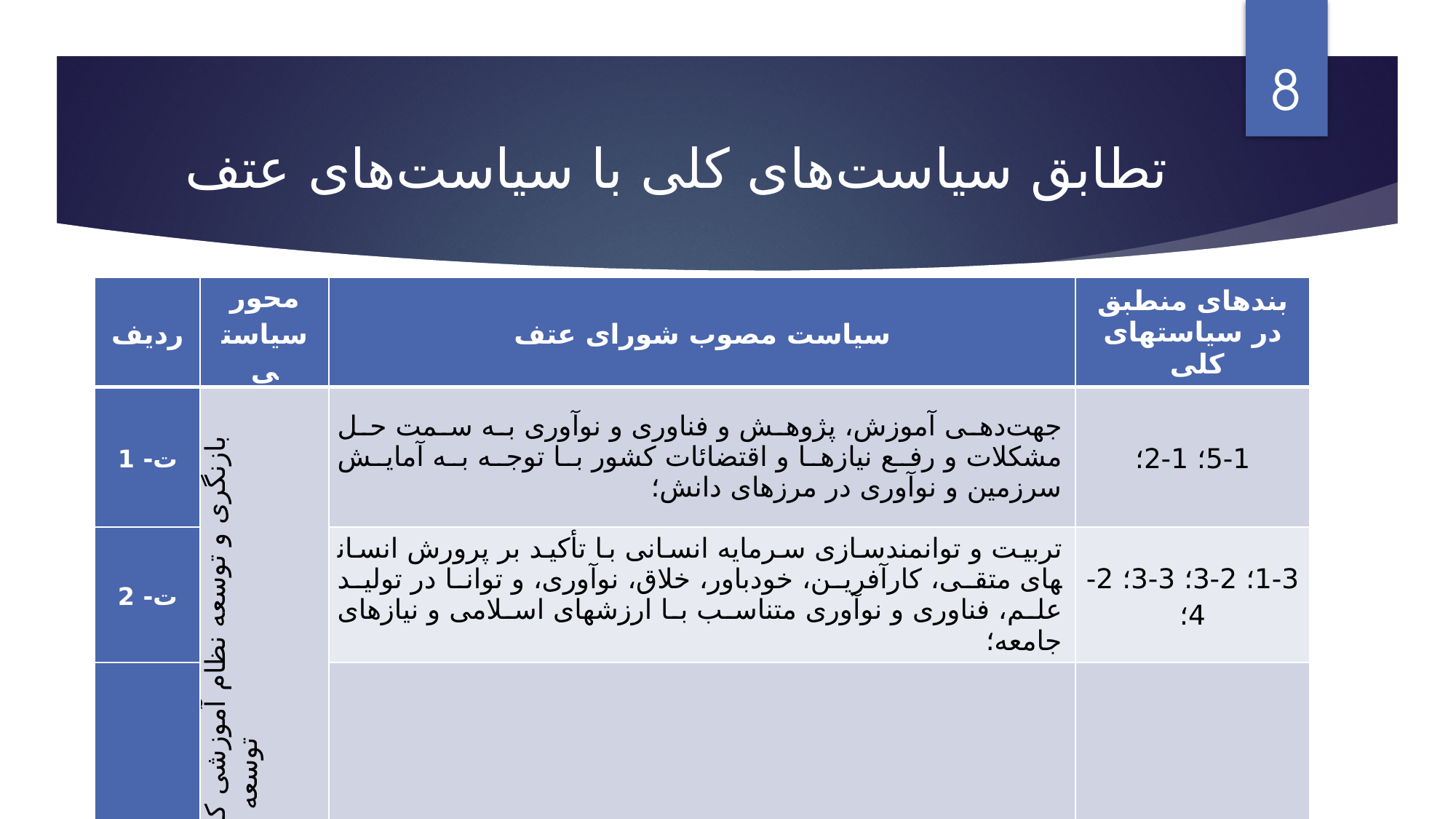

8
# تطابق سیاست‌های کلی با سیاست‌های عتف
| ردیف | محور سیاستی | سیاست مصوب شورای عتف | بندهای منطبق در سیاست­های کلی |
| --- | --- | --- | --- |
| ت- 1 | بازنگری و توسعه نظام آموزشی کشور هم‌راستا با برنامه­های توسعه | جهت‌دهی آموزش، پژوهش و فناوری و نوآوری به سمت حل مشکلات و رفع نیازها و اقتضائات کشور با توجه به آمایش سرزمین و نوآوری در مرزهای دانش؛ | 5-1؛ 1-2؛ |
| ت- 2 |  | تربیت و توانمندسازی سرمایه انسانی با تأکید بر پرورش انسان­های متقی، کارآفرین، خودباور، خلاق، نوآوری، و توانا در تولید علم، فناوری و نوآوری متناسب با ارزش­های اسلامی و نیازهای جامعه؛ | 1-3؛ 2-3؛ 3-3؛ 2-4؛ |
| ت- 3 |  | توسعه و تعمیق آموزش و پژوهش­های بنیادی (حوزه­های علوم انسانی و علوم پایه). | 1-1؛ 3-1؛ 4-1؛ 1-4؛ |